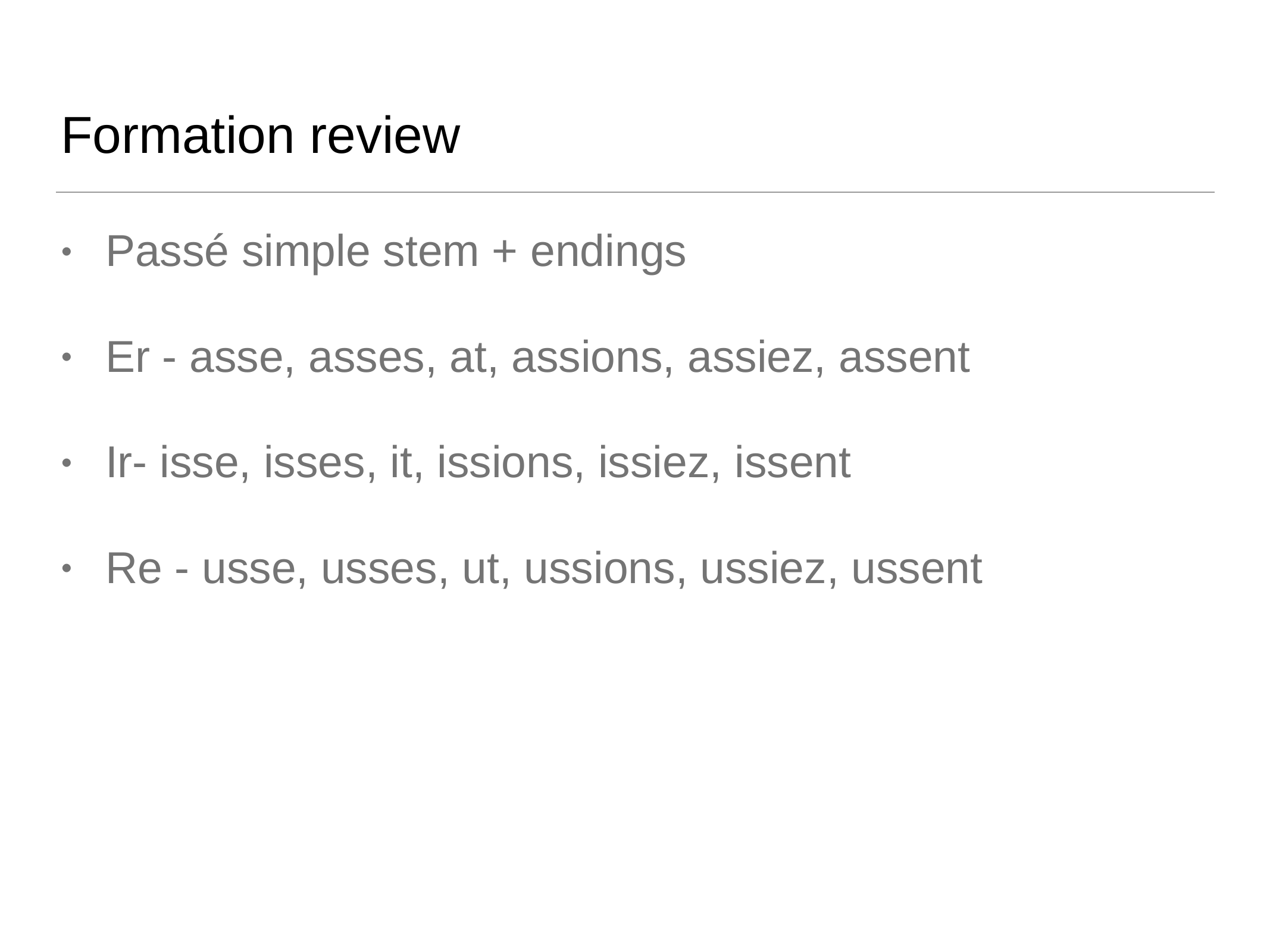

# Formation review
Passé simple stem + endings
Er - asse, asses, at, assions, assiez, assent
Ir- isse, isses, it, issions, issiez, issent
Re - usse, usses, ut, ussions, ussiez, ussent